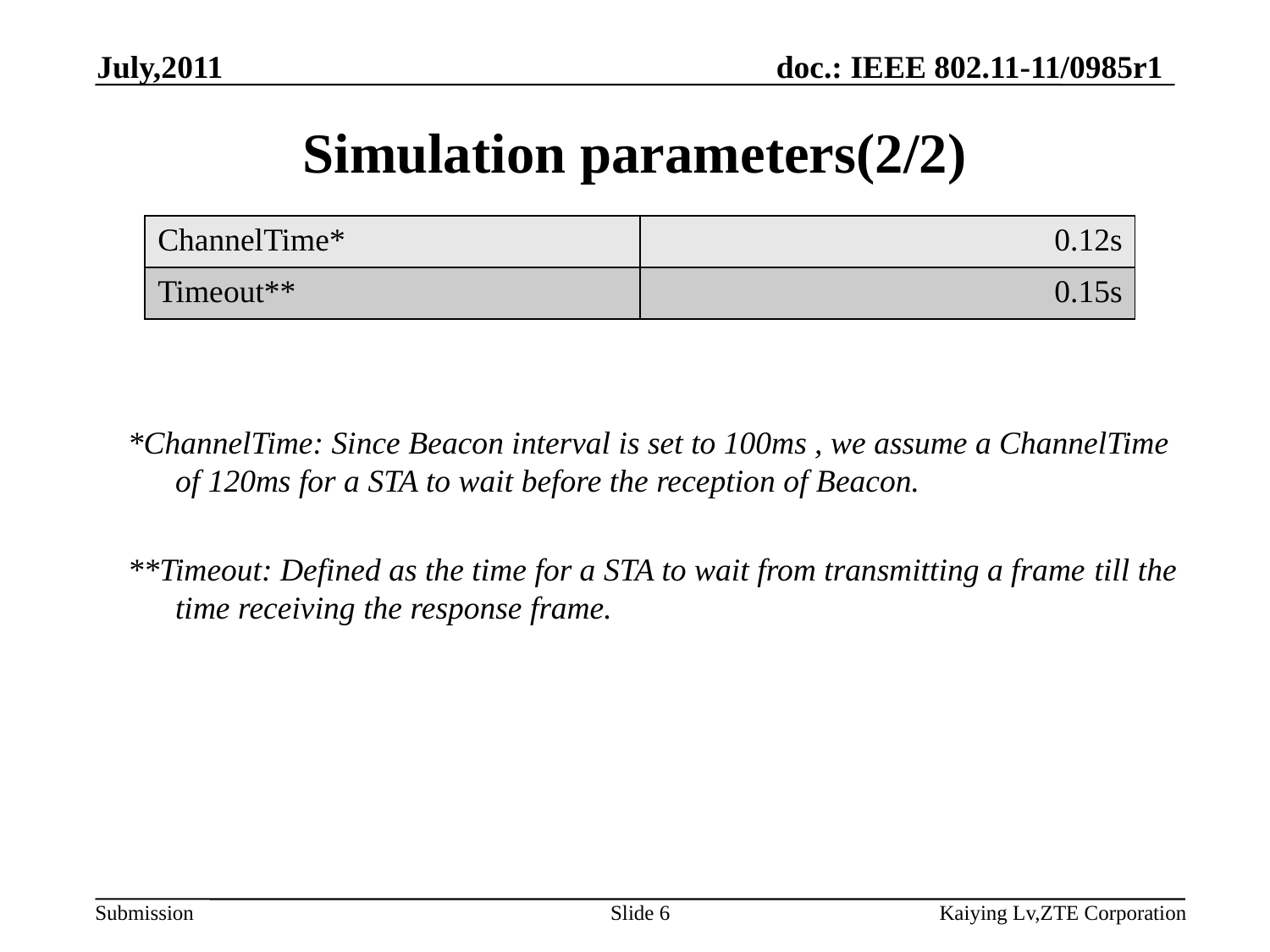

July,2011
# Simulation parameters(2/2)
| ChannelTime\* | 0.12s |
| --- | --- |
| Timeout\*\* | 0.15s |
*ChannelTime: Since Beacon interval is set to 100ms , we assume a ChannelTime of 120ms for a STA to wait before the reception of Beacon.

**Timeout: Defined as the time for a STA to wait from transmitting a frame till the time receiving the response frame.
Slide 6
Kaiying Lv,ZTE Corporation